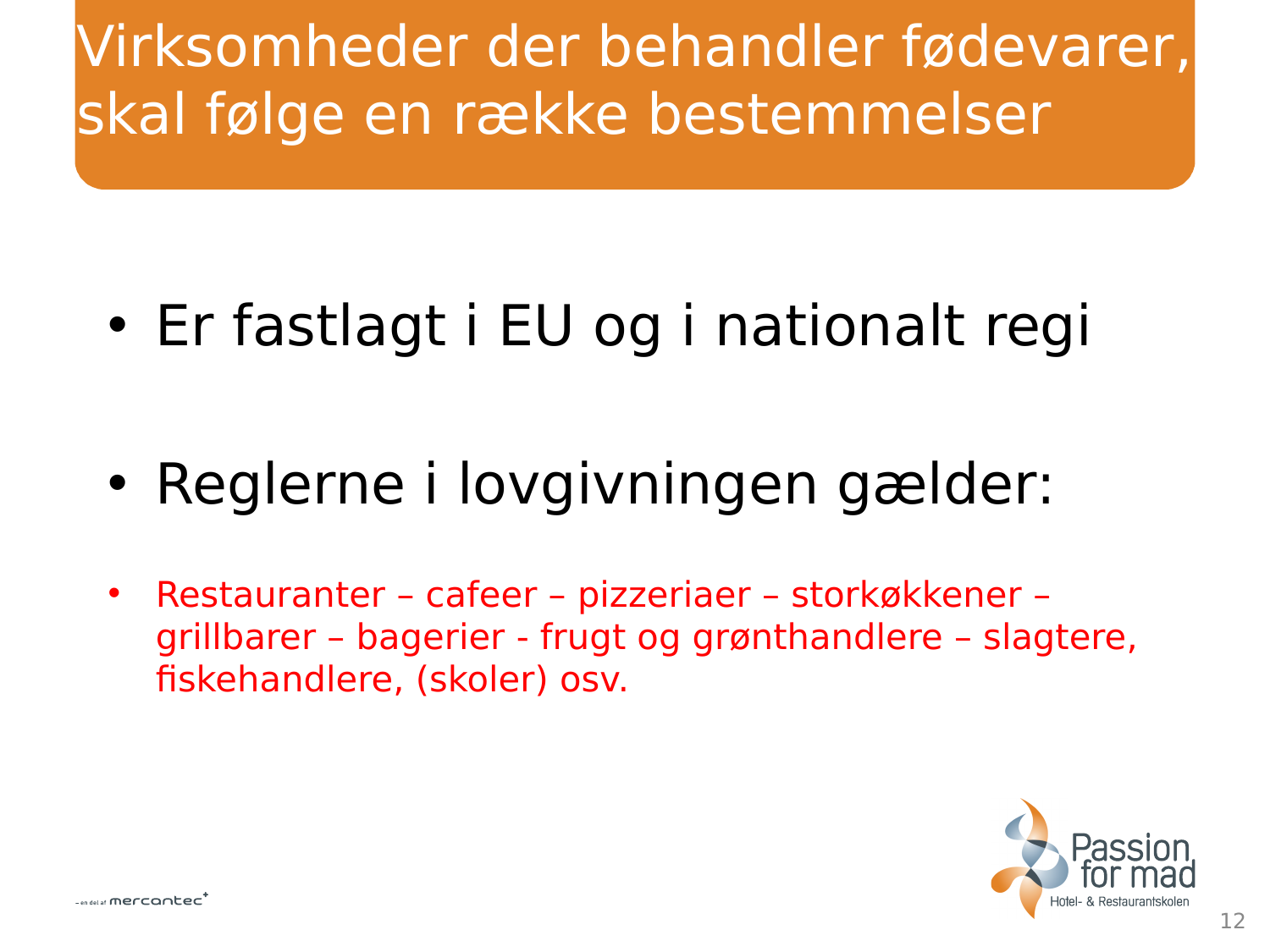

# Virksomheder der behandler fødevarer, skal følge en række bestemmelser

Er fastlagt i EU og i nationalt regi

Reglerne i lovgivningen gælder:

Restauranter – cafeer – pizzeriaer – storkøkkener – grillbarer – bagerier - frugt og grønthandlere – slagtere, fiskehandlere, (skoler) osv.

12